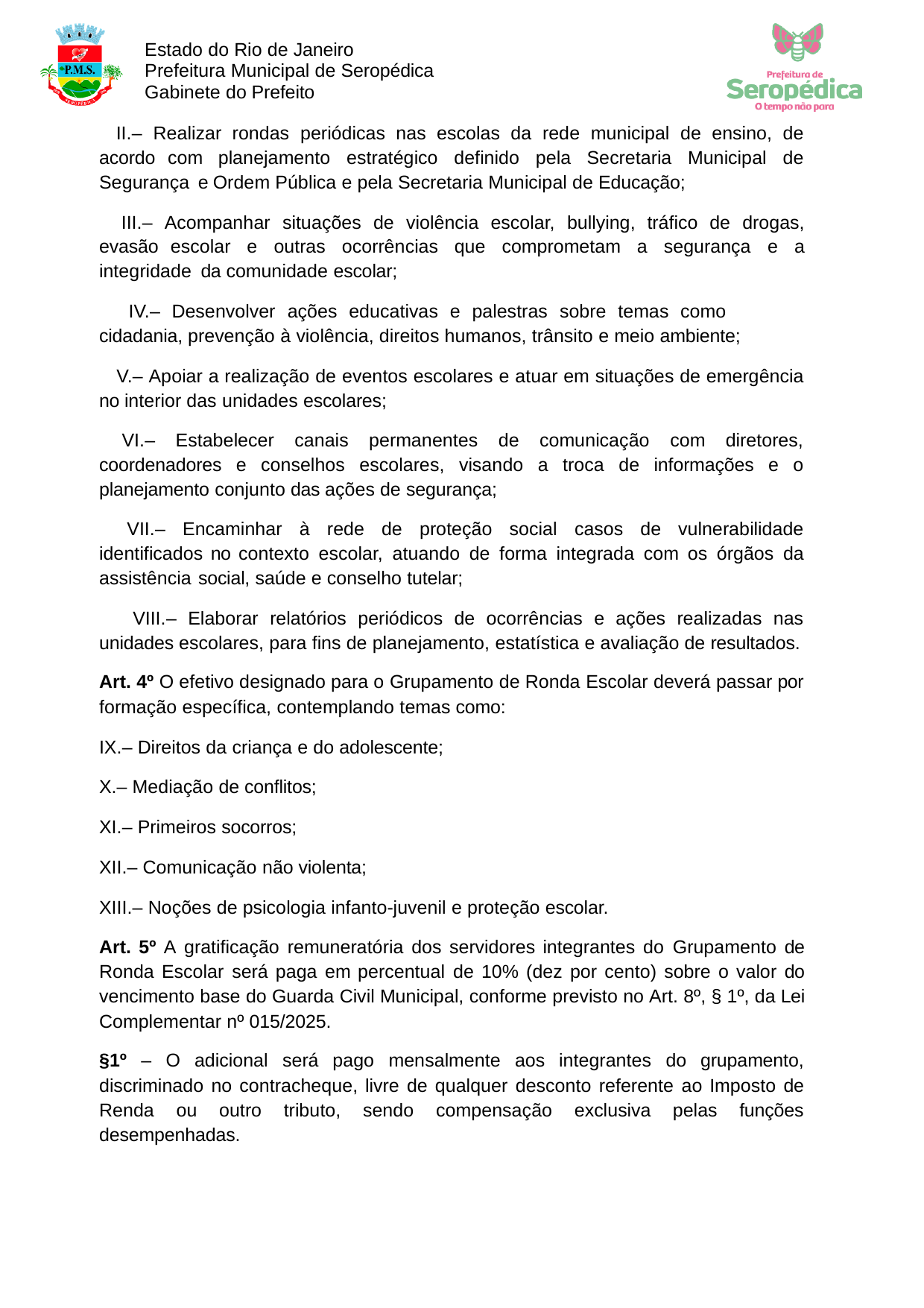

Estado do Rio de Janeiro Prefeitura Municipal de Seropédica Gabinete do Prefeito
– Realizar rondas periódicas nas escolas da rede municipal de ensino, de acordo com planejamento estratégico definido pela Secretaria Municipal de Segurança e Ordem Pública e pela Secretaria Municipal de Educação;
– Acompanhar situações de violência escolar, bullying, tráfico de drogas, evasão escolar e outras ocorrências que comprometam a segurança e a integridade da comunidade escolar;
– Desenvolver ações educativas e palestras sobre temas como cidadania, prevenção à violência, direitos humanos, trânsito e meio ambiente;
– Apoiar a realização de eventos escolares e atuar em situações de emergência no interior das unidades escolares;
– Estabelecer canais permanentes de comunicação com diretores, coordenadores e conselhos escolares, visando a troca de informações e o planejamento conjunto das ações de segurança;
– Encaminhar à rede de proteção social casos de vulnerabilidade identificados no contexto escolar, atuando de forma integrada com os órgãos da assistência social, saúde e conselho tutelar;
– Elaborar relatórios periódicos de ocorrências e ações realizadas nas unidades escolares, para fins de planejamento, estatística e avaliação de resultados.
Art. 4º O efetivo designado para o Grupamento de Ronda Escolar deverá passar por formação específica, contemplando temas como:
– Direitos da criança e do adolescente;
– Mediação de conflitos;
– Primeiros socorros;
– Comunicação não violenta;
– Noções de psicologia infanto-juvenil e proteção escolar.
Art. 5º A gratificação remuneratória dos servidores integrantes do Grupamento de Ronda Escolar será paga em percentual de 10% (dez por cento) sobre o valor do vencimento base do Guarda Civil Municipal, conforme previsto no Art. 8º, § 1º, da Lei Complementar nº 015/2025.
§1º  –  O  adicional  será  pago  mensalmente  aos  integrantes  do  grupamento, discriminado no contracheque, livre de qualquer desconto referente ao Imposto de Renda  ou  outro  tributo,  sendo  compensação  exclusiva  pelas  funções desempenhadas.